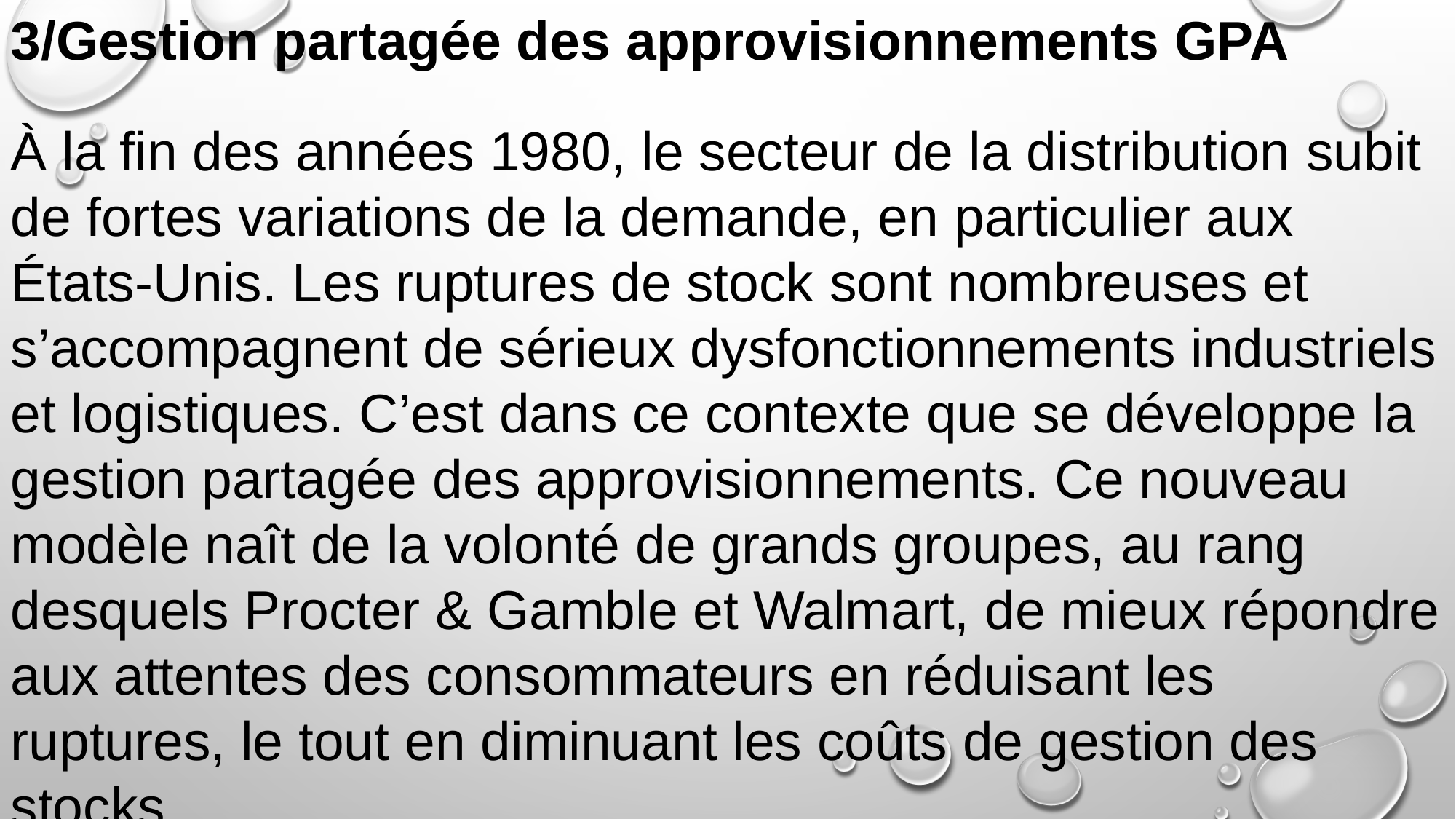

3/Gestion partagée des approvisionnements GPA
À la fin des années 1980, le secteur de la distribution subit de fortes variations de la demande, en particulier aux États-Unis. Les ruptures de stock sont nombreuses et s’accompagnent de sérieux dysfonctionnements industriels et logistiques. C’est dans ce contexte que se développe la gestion partagée des approvisionnements. Ce nouveau modèle naît de la volonté de grands groupes, au rang desquels Procter & Gamble et Walmart, de mieux répondre aux attentes des consommateurs en réduisant les ruptures, le tout en diminuant les coûts de gestion des stocks.